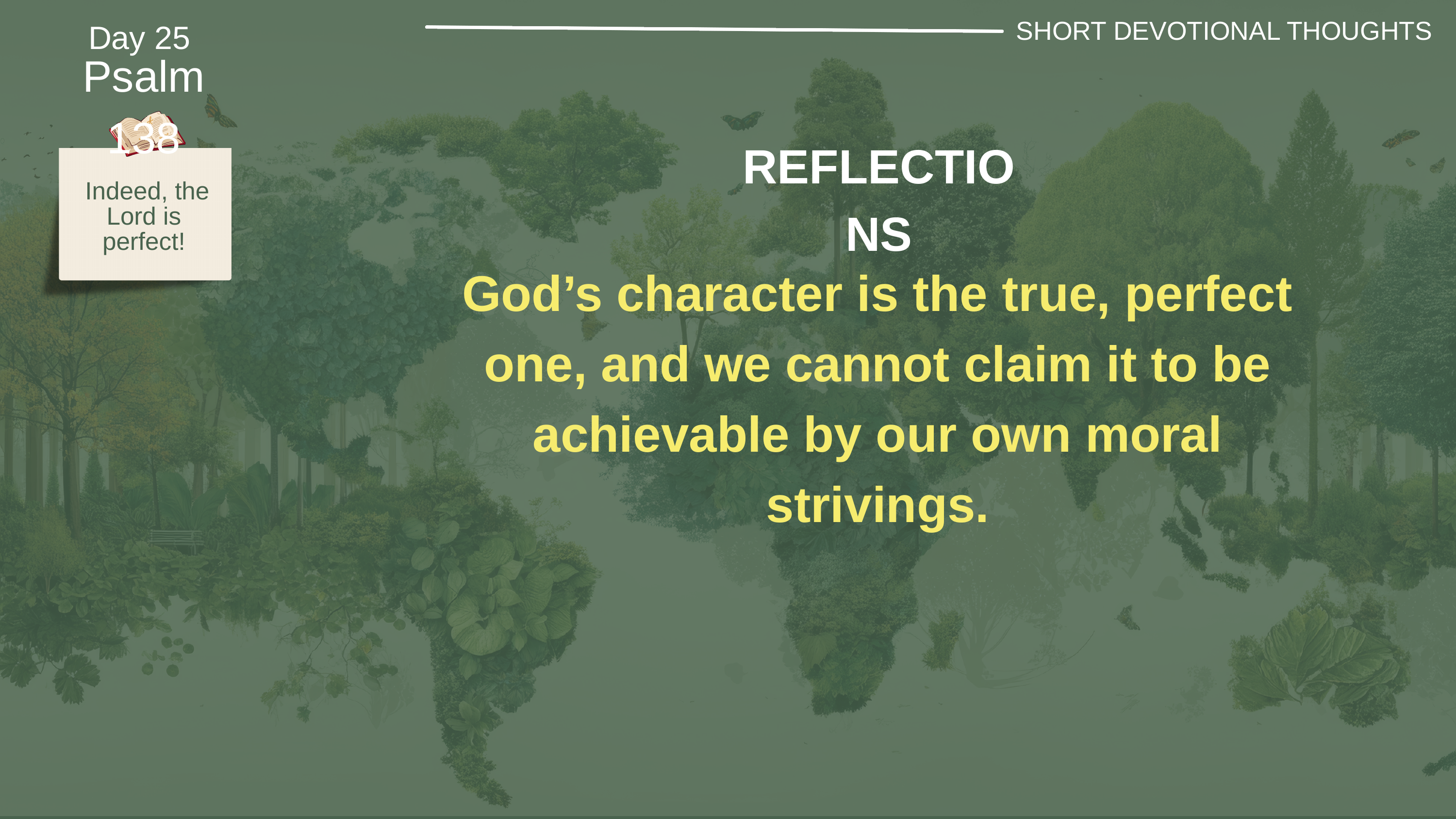

SHORT DEVOTIONAL THOUGHTS
Day 25

Psalm 138

REFLECTIONS

 Indeed, the Lord is perfect!
God’s character is the true, perfect one, and we cannot claim it to be achievable by our own moral strivings.